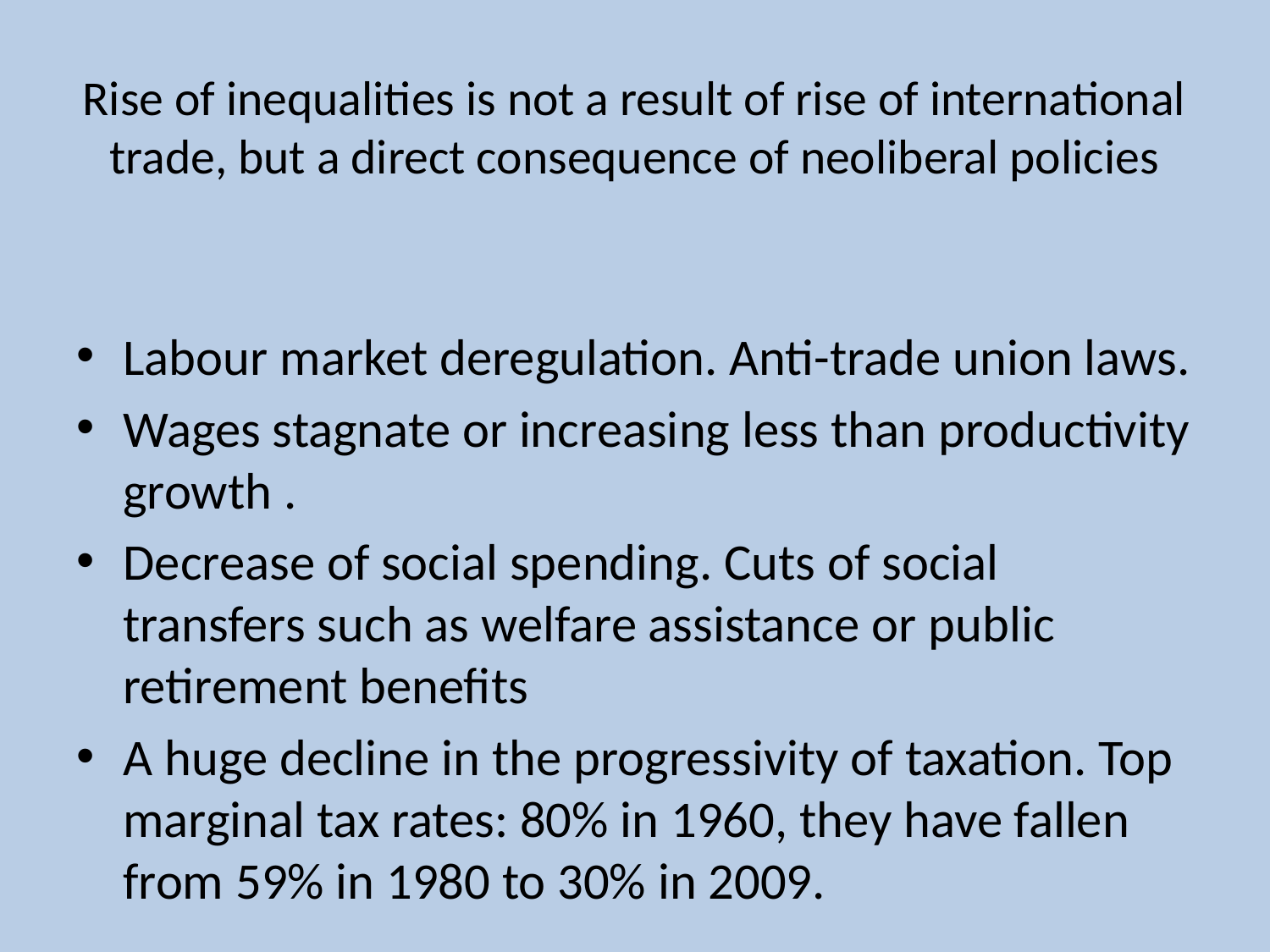

# Rise of inequalities is not a result of rise of international trade, but a direct consequence of neoliberal policies
Labour market deregulation. Anti-trade union laws.
Wages stagnate or increasing less than productivity growth .
Decrease of social spending. Cuts of social transfers such as welfare assistance or public retirement benefits
A huge decline in the progressivity of taxation. Top marginal tax rates: 80% in 1960, they have fallen from 59% in 1980 to 30% in 2009.